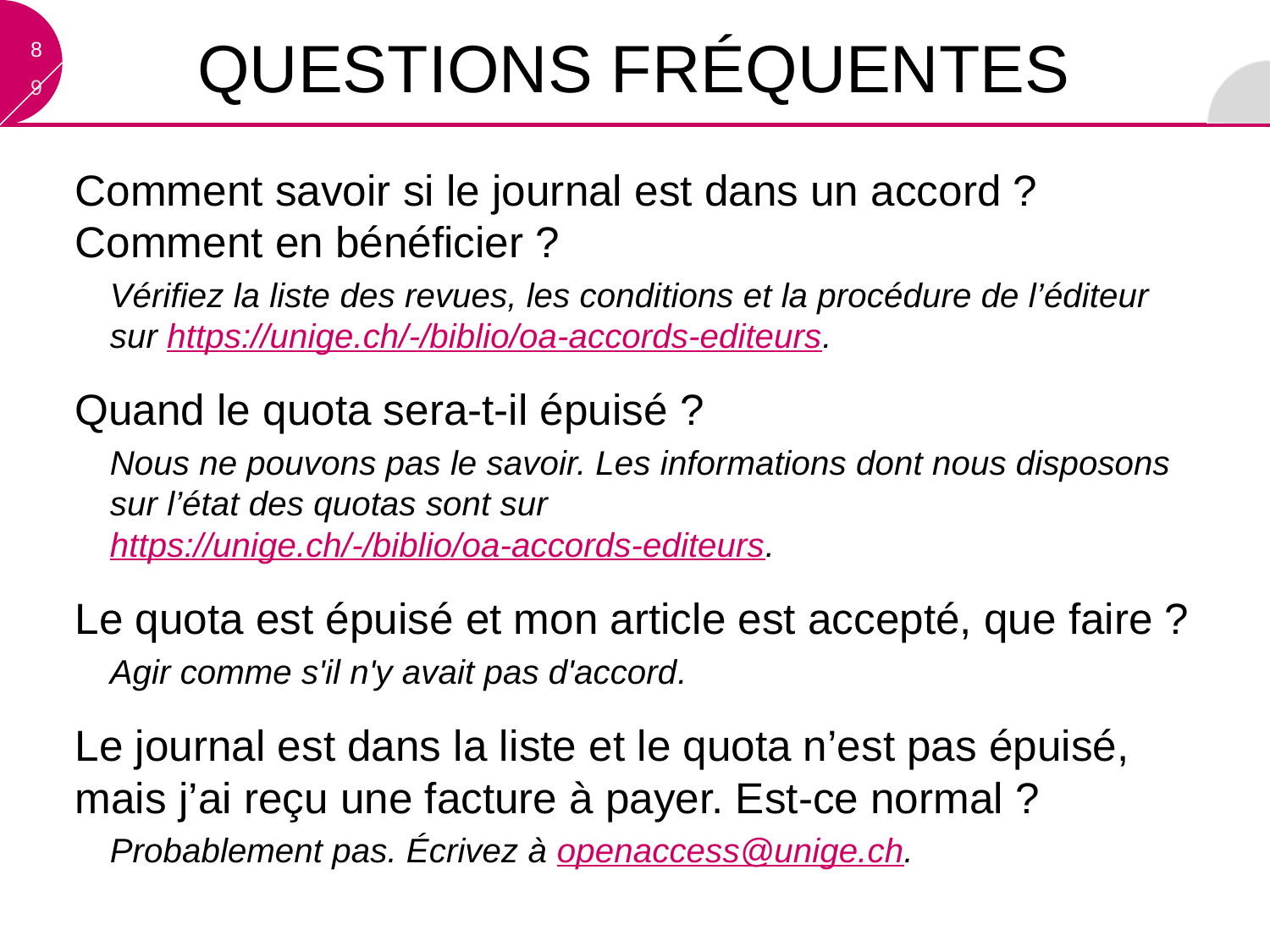

# Questions fréquentes
Comment savoir si le journal est dans un accord ? Comment en bénéficier ?
Vérifiez la liste des revues, les conditions et la procédure de l’éditeur sur https://unige.ch/-/biblio/oa-accords-editeurs.
Quand le quota sera-t-il épuisé ?
Nous ne pouvons pas le savoir. Les informations dont nous disposons sur l’état des quotas sont sur https://unige.ch/-/biblio/oa-accords-editeurs.
Le quota est épuisé et mon article est accepté, que faire ?
Agir comme s'il n'y avait pas d'accord.
Le journal est dans la liste et le quota n’est pas épuisé, mais j’ai reçu une facture à payer. Est-ce normal ?
Probablement pas. Écrivez à openaccess@unige.ch.